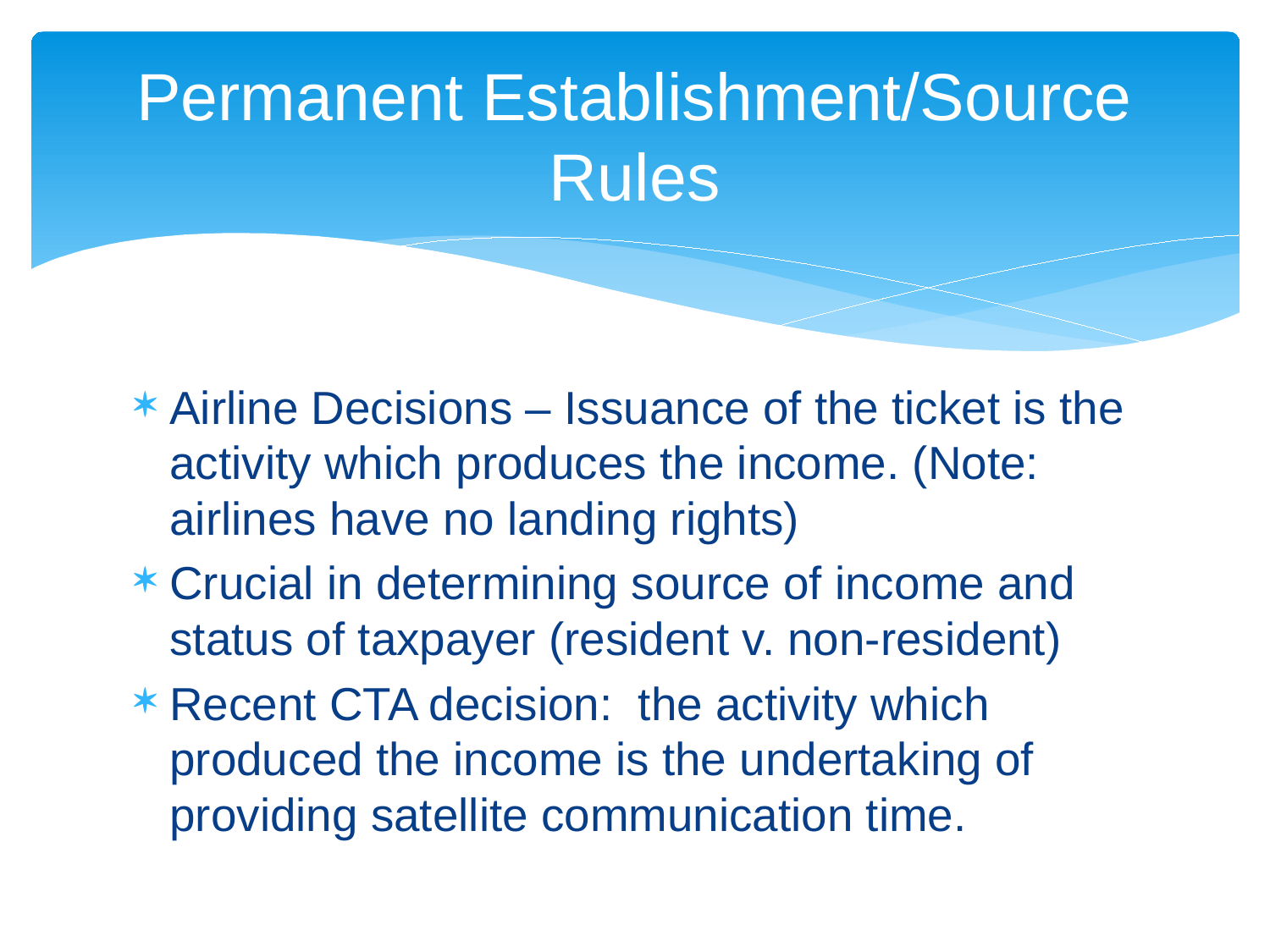

# Permanent Establishment/Source Rules
Airline Decisions – Issuance of the ticket is the activity which produces the income. (Note:  airlines have no landing rights)
Crucial in determining source of income and status of taxpayer (resident v. non-resident)
Recent CTA decision:  the activity which produced the income is the undertaking of providing satellite communication time.